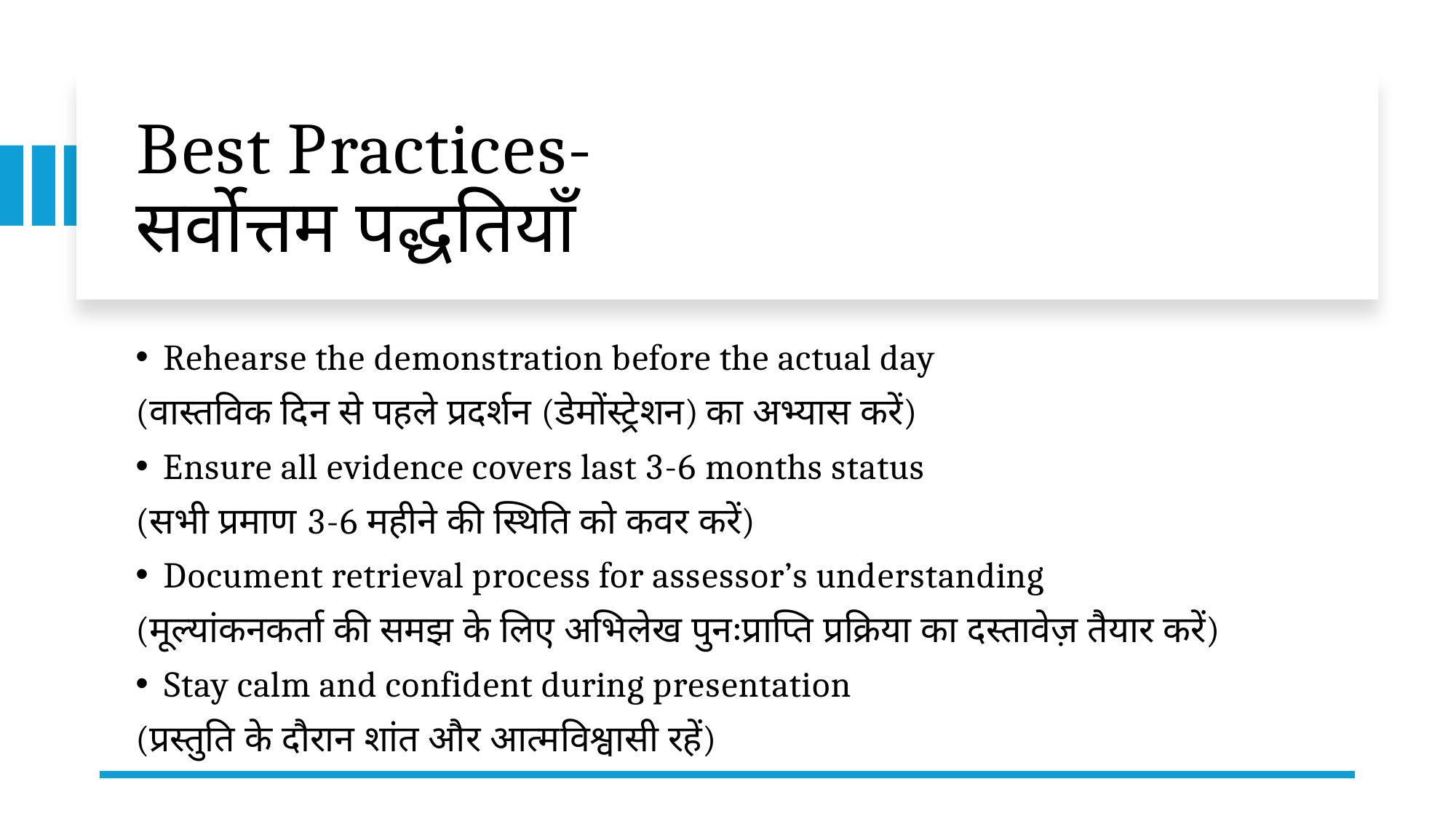

# Best Practices- सर्वोत्तम पद्धतियाँ

Rehearse the demonstration before the actual day
(वास्तविक दिन से पहले प्रदर्शन (डेमोंस्ट्रेशन) का अभ्यास करें)
Ensure all evidence covers last 3-6 months status
(सभी प्रमाण 3-6 महीने की स्थिति को कवर करें)
Document retrieval process for assessor’s understanding
(मूल्यांकनकर्ता की समझ के लिए अभिलेख पुनःप्राप्ति प्रक्रिया का दस्तावेज़ तैयार करें)
Stay calm and confident during presentation
(प्रस्तुति के दौरान शांत और आत्मविश्वासी रहें)